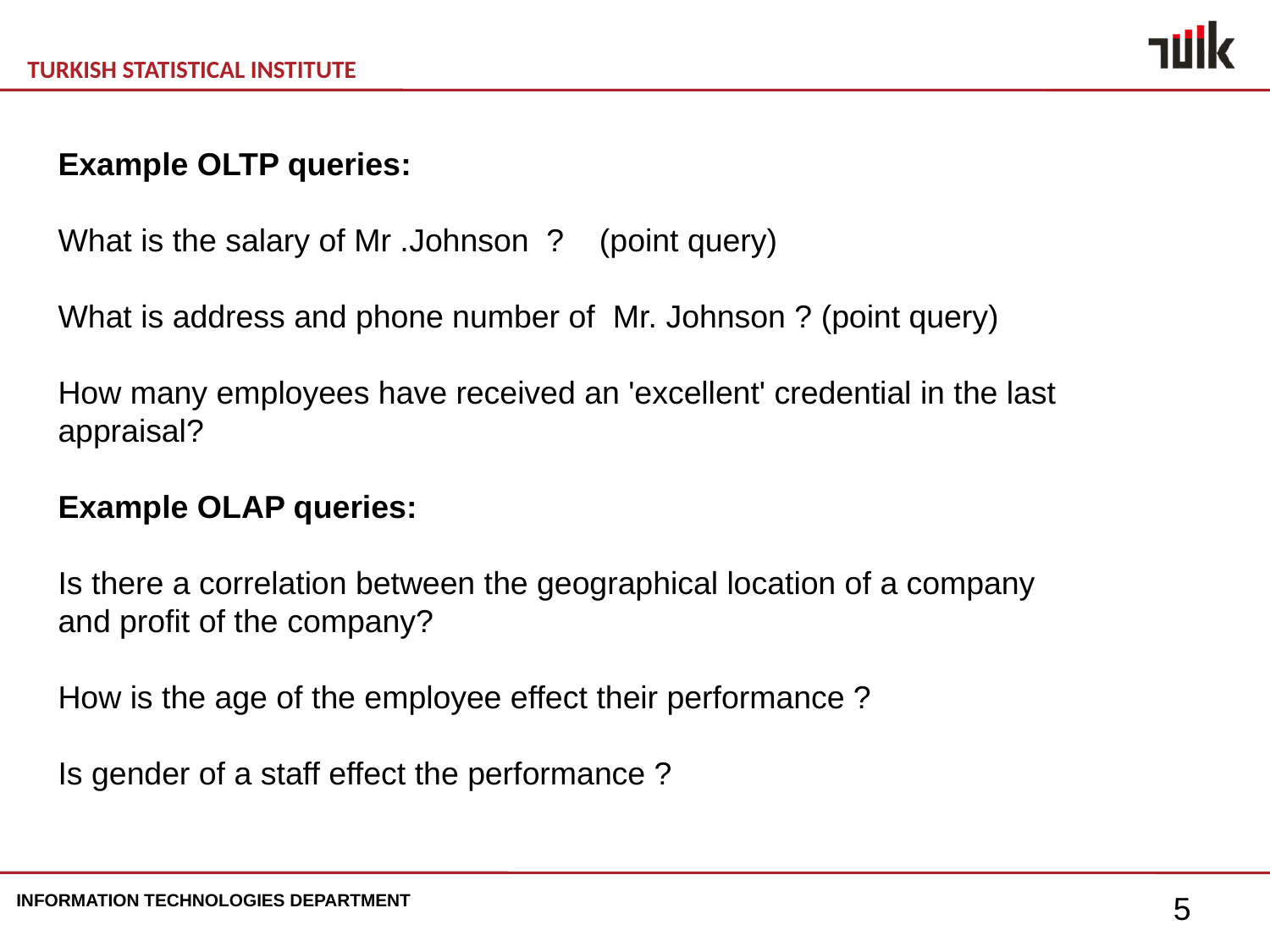

Example OLTP queries:

What is the salary of Mr .Johnson  ?    (point query)

What is address and phone number of  Mr. Johnson ? (point query)

How many employees have received an 'excellent' credential in the last
appraisal?

Example OLAP queries:

Is there a correlation between the geographical location of a company
and profit of the company?

How is the age of the employee effect their performance ?

Is gender of a staff effect the performance ?